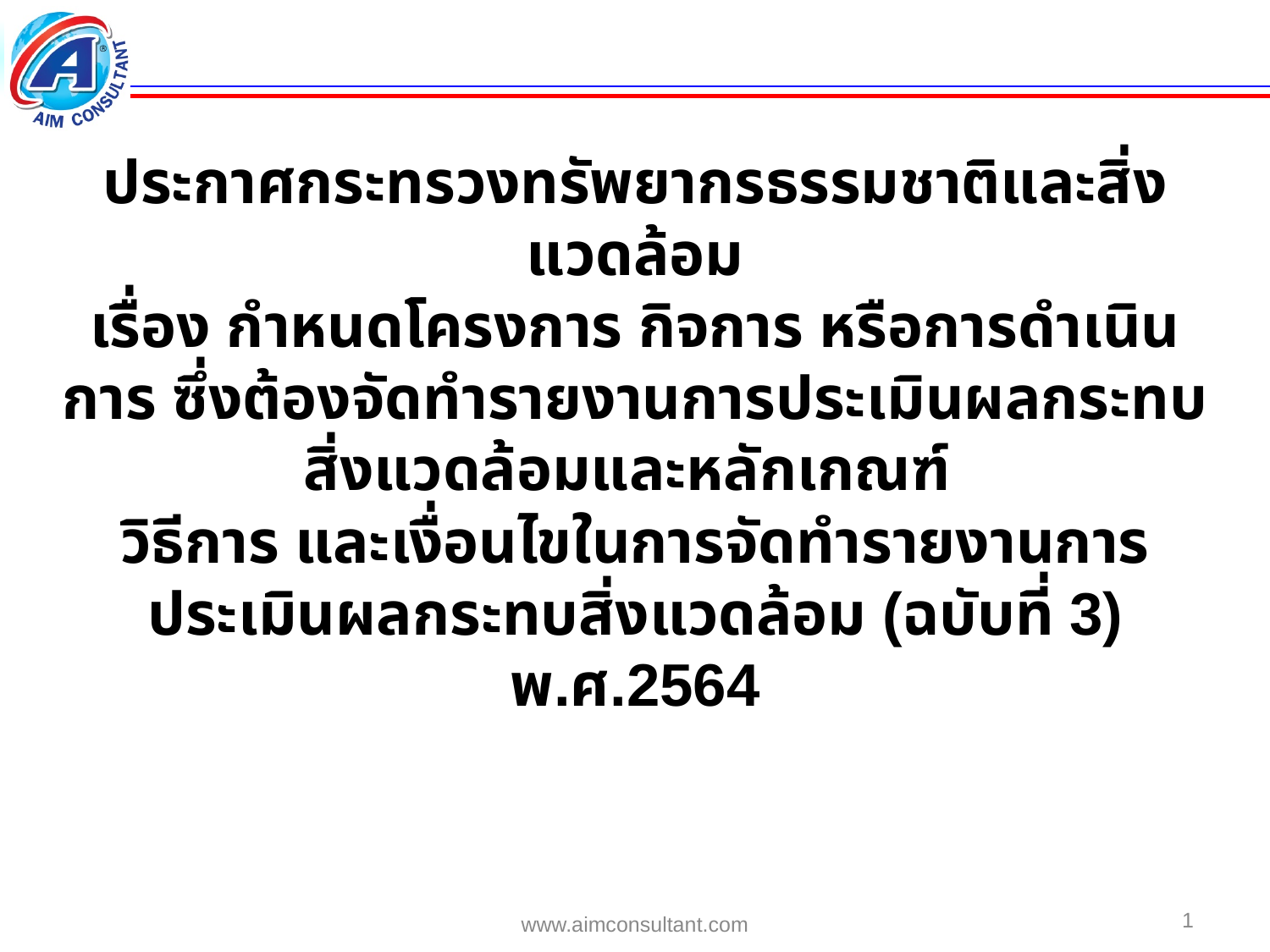

ประกาศกระทรวงทรัพยากรธรรมชาติและสิ่งแวดล้อม
เรื่อง กำหนดโครงการ กิจการ หรือการดำเนินการ ซึ่งต้องจัดทำรายงานการประเมินผลกระทบสิ่งแวดล้อมและหลักเกณฑ์
วิธีการ และเงื่อนไขในการจัดทำรายงานการประเมินผลกระทบสิ่งแวดล้อม (ฉบับที่ 3) พ.ศ.2564

ประกาศในราชกิจจานุเบกษา 15 มีนาคม 2564

1
www.aimconsultant.com